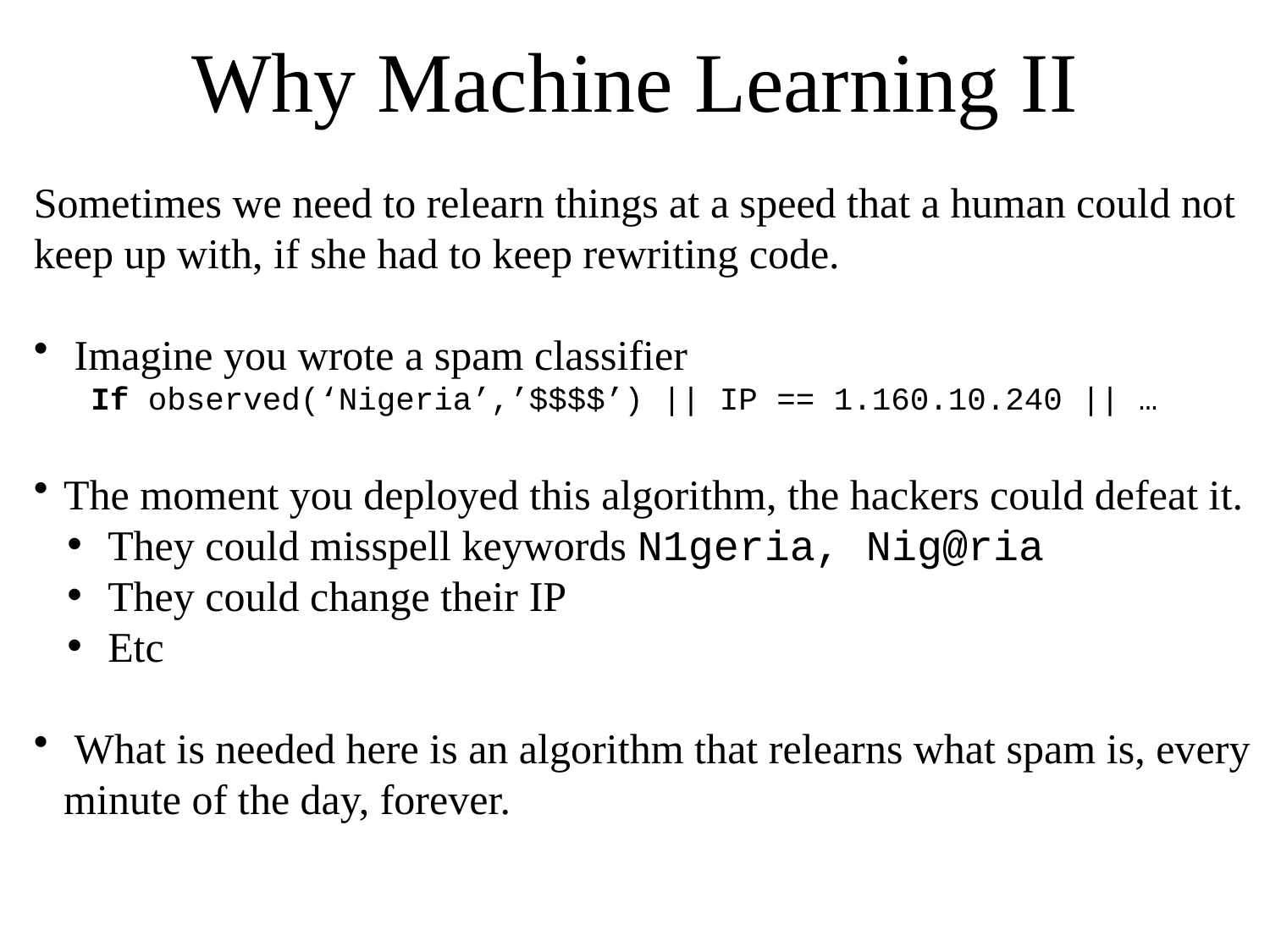

Why Machine Learning II
Sometimes we need to relearn things at a speed that a human could not keep up with, if she had to keep rewriting code.

 Imagine you wrote a spam classifier
   If observed(‘Nigeria’,’$$$$’) || IP == 1.160.10.240 || …

The moment you deployed this algorithm, the hackers could defeat it.
 They could misspell keywords N1geria, Nig@ria
 They could change their IP
 Etc

 What is needed here is an algorithm that relearns what spam is, every minute of the day, forever.